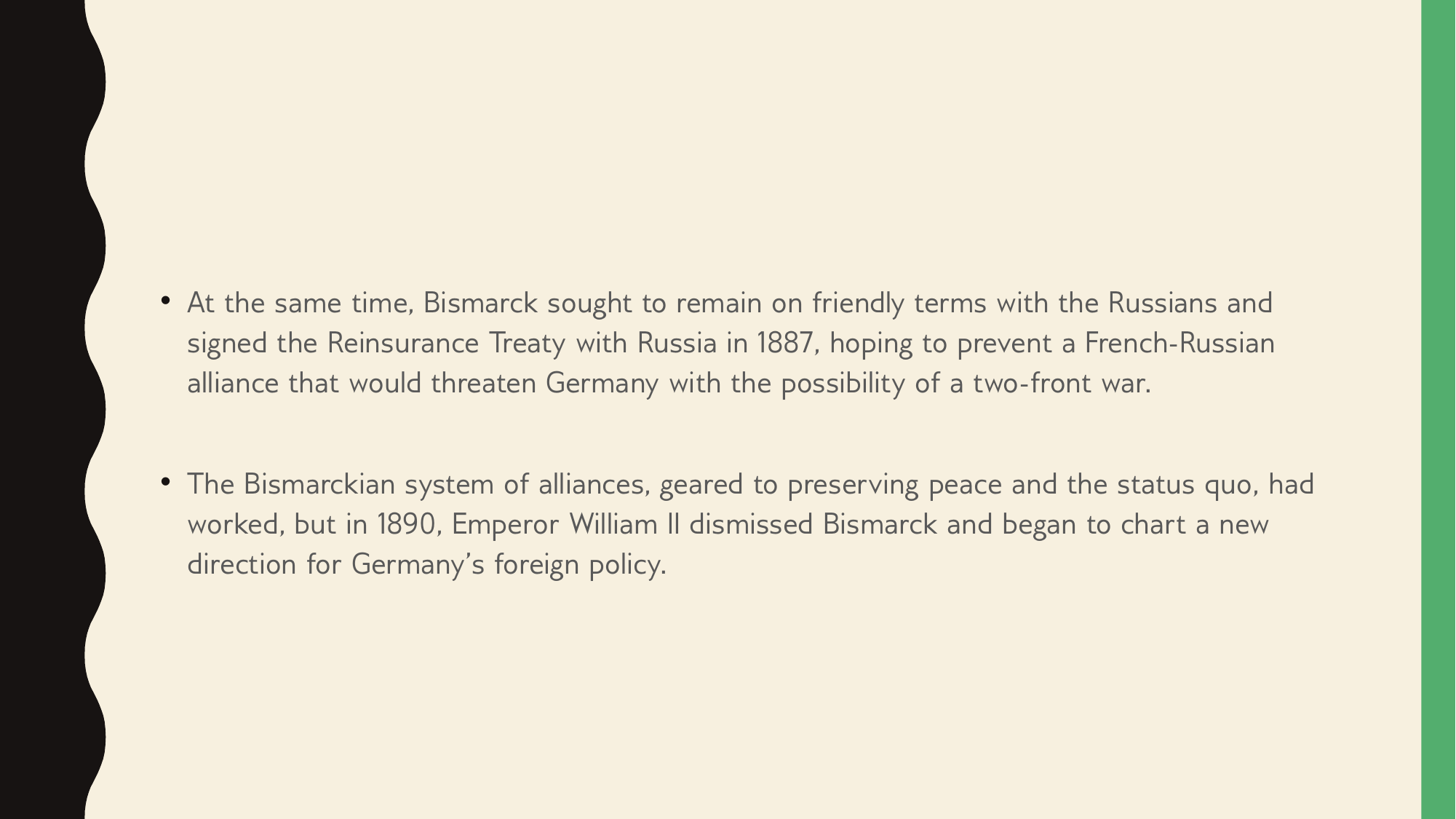

#
At the same time, Bismarck sought to remain on friendly terms with the Russians and signed the Reinsurance Treaty with Russia in 1887, hoping to prevent a French-Russian alliance that would threaten Germany with the possibility of a two-front war.

The Bismarckian system of alliances, geared to preserving peace and the status quo, had worked, but in 1890, Emperor William II dismissed Bismarck and began to chart a new direction for Germany’s foreign policy.